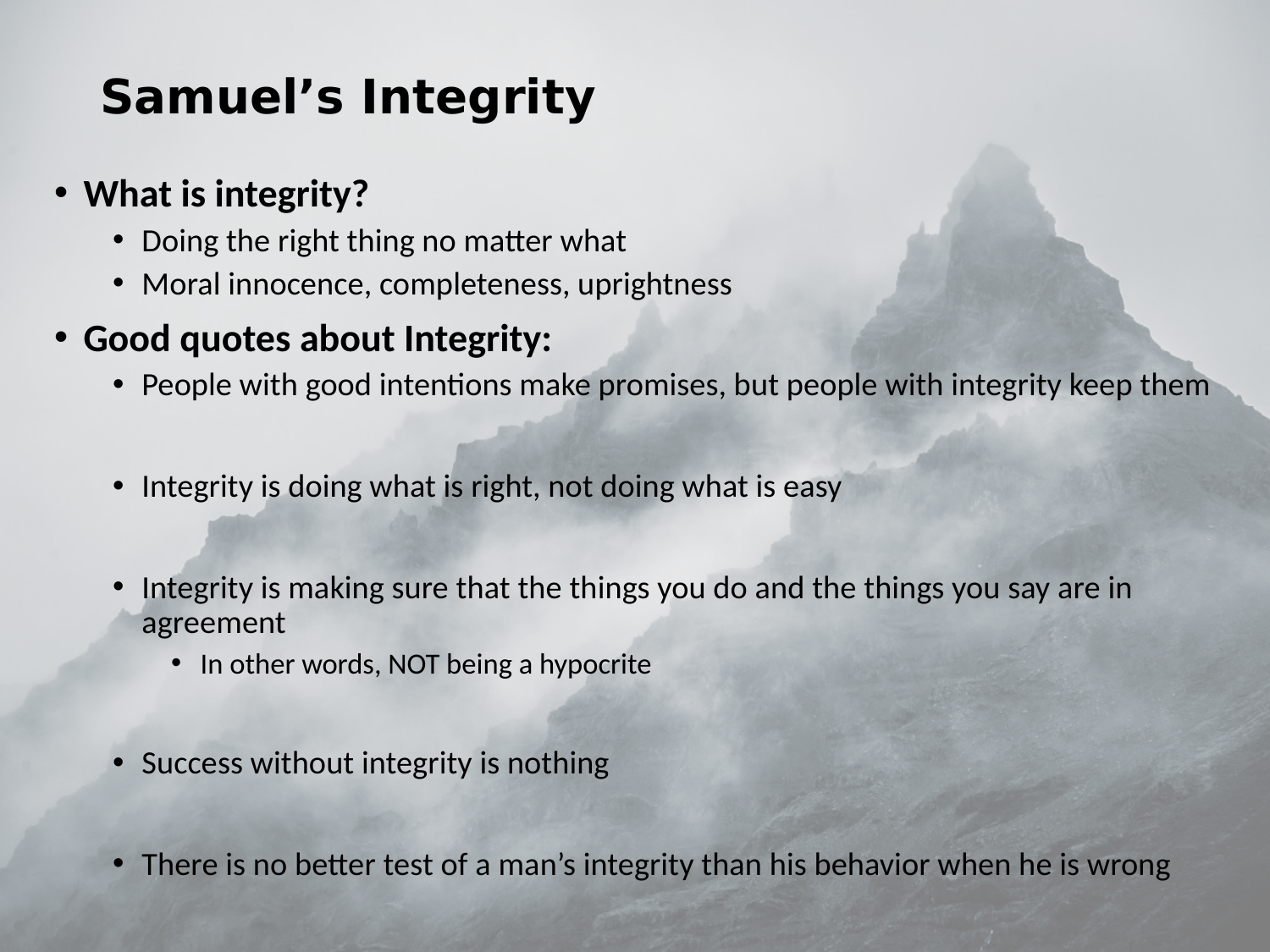

# Samuel’s Integrity
What is integrity?
Doing the right thing no matter what
Moral innocence, completeness, uprightness
Good quotes about Integrity:
People with good intentions make promises, but people with integrity keep them

Integrity is doing what is right, not doing what is easy

Integrity is making sure that the things you do and the things you say are in agreement
In other words, NOT being a hypocrite

Success without integrity is nothing

There is no better test of a man’s integrity than his behavior when he is wrong